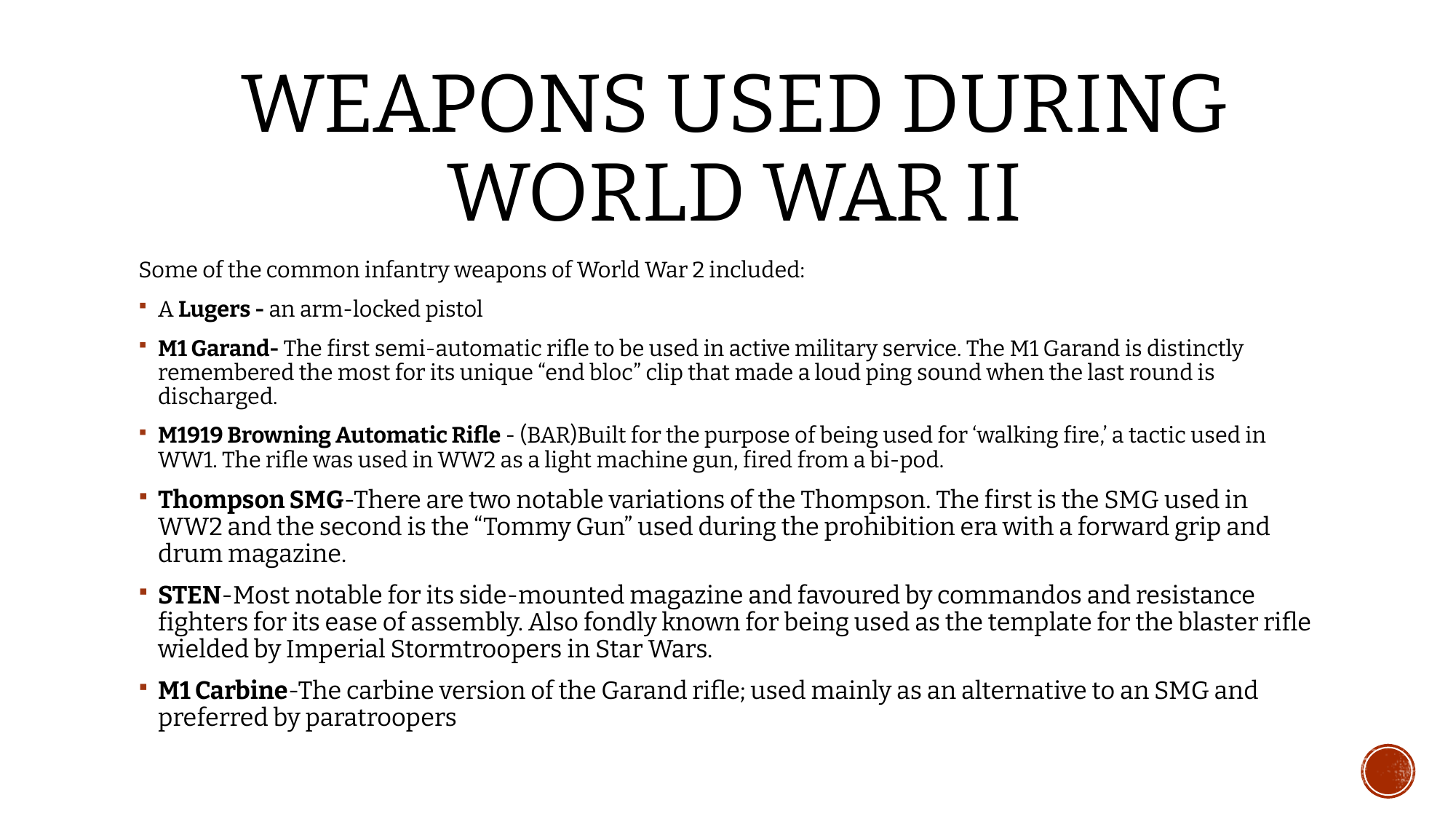

# Weapons used during World war II
Some of the common infantry weapons of World War 2 included:
A Lugers - an arm-locked pistol
M1 Garand- The first semi-automatic rifle to be used in active military service. The M1 Garand is distinctly remembered the most for its unique “end bloc” clip that made a loud ping sound when the last round is discharged.
M1919 Browning Automatic Rifle - (BAR)Built for the purpose of being used for ‘walking fire,’ a tactic used in WW1. The rifle was used in WW2 as a light machine gun, fired from a bi-pod.
Thompson SMG-There are two notable variations of the Thompson. The first is the SMG used in WW2 and the second is the “Tommy Gun” used during the prohibition era with a forward grip and drum magazine.
STEN-Most notable for its side-mounted magazine and favoured by commandos and resistance fighters for its ease of assembly. Also fondly known for being used as the template for the blaster rifle wielded by Imperial Stormtroopers in Star Wars.
M1 Carbine-The carbine version of the Garand rifle; used mainly as an alternative to an SMG and preferred by paratroopers